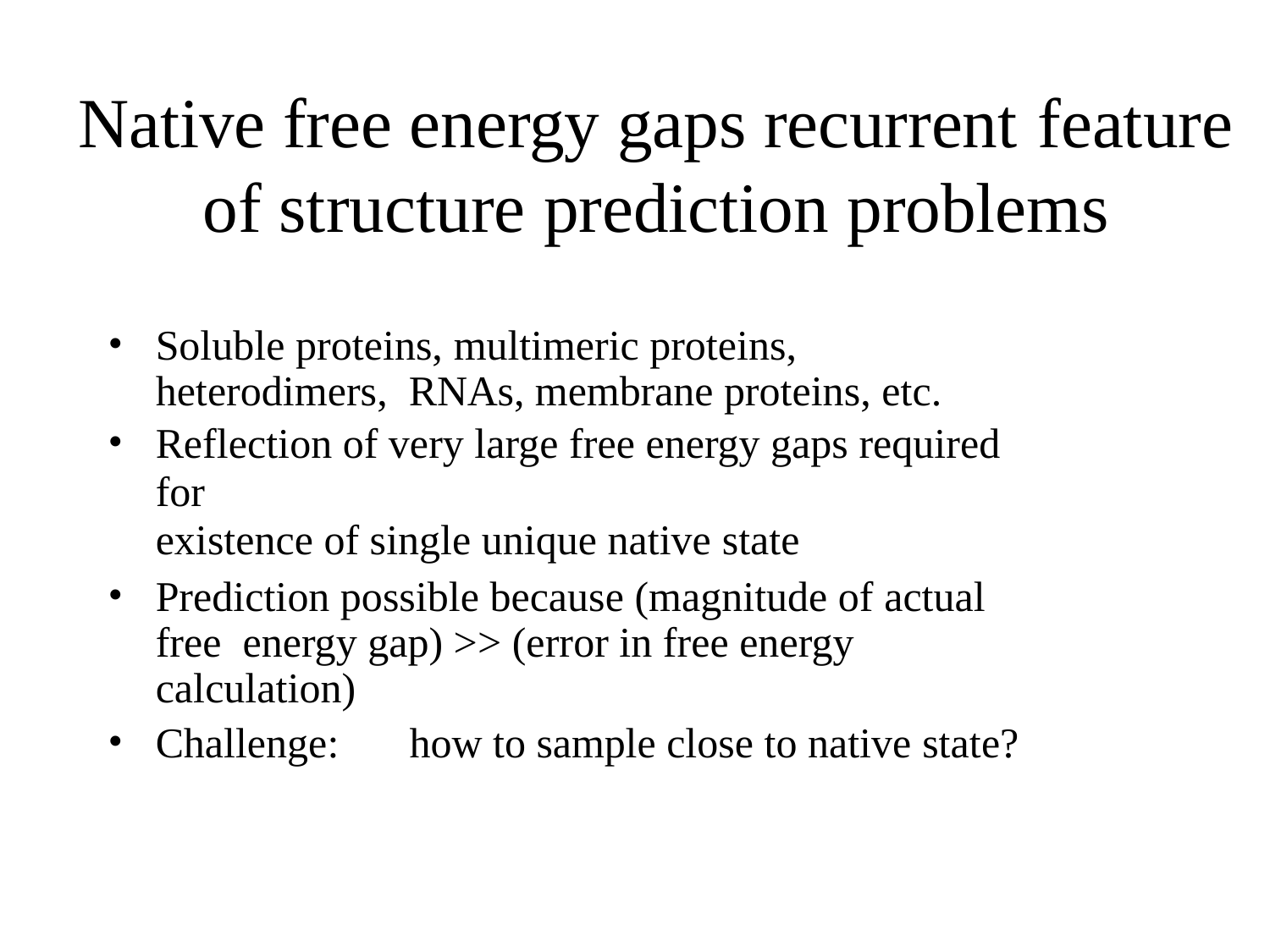

# Native free energy gaps recurrent feature
of structure prediction problems
Soluble proteins, multimeric proteins, heterodimers,  RNAs, membrane proteins, etc.
Reflection of very large free energy gaps required for
existence of single unique native state
Prediction possible because (magnitude of actual free  energy gap) >> (error in free energy calculation)
Challenge:	how to sample close to native state?